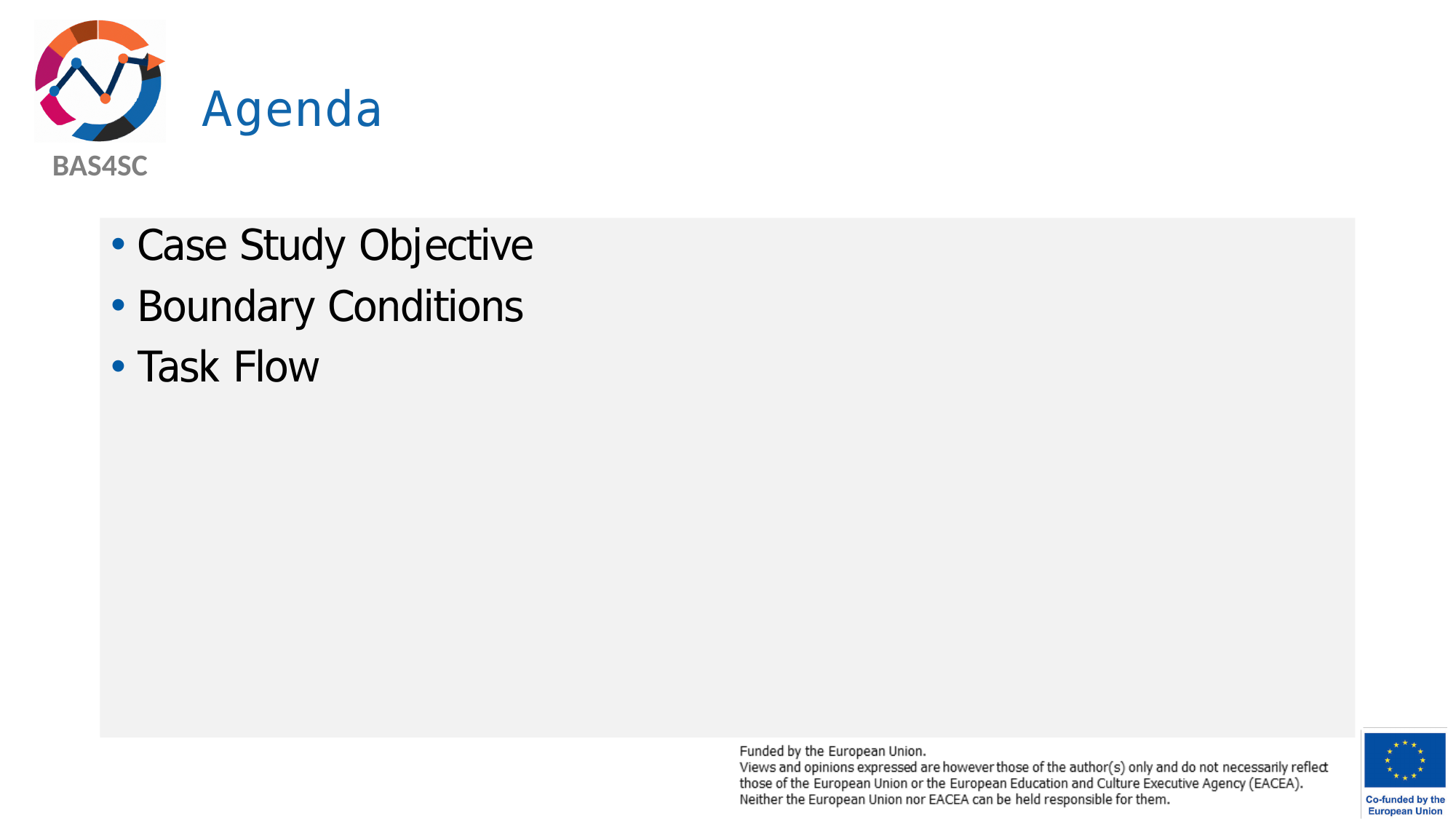

# Agenda
Case Study Objective
Boundary Conditions
Task Flow